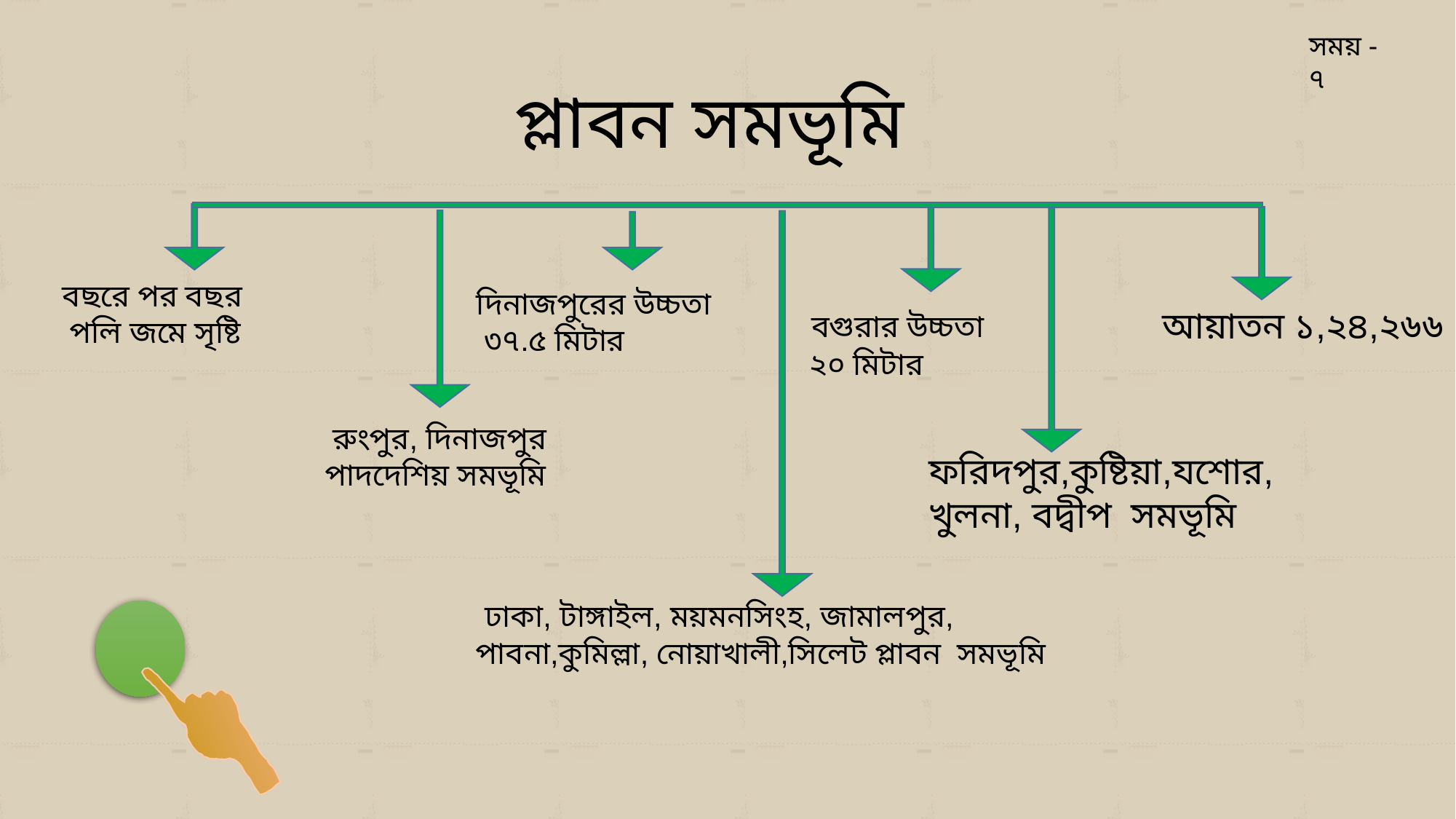

সময় -  ৭
প্লাবন সমভূমি

বছরে পর বছর
 পলি জমে সৃষ্টি
দিনাজপুরের উচ্চতা
 ৩৭.৫ মিটার
 বগুরার উচ্চতা
 ২০ মিটার
আয়াতন ১,২৪,২৬৬
  রুংপুর, দিনাজপুর
 পাদদেশিয় সমভূমি
ফরিদপুর,কুষ্টিয়া,যশোর,
খুলনা, বদ্বীপ  সমভূমি
 ঢাকা, টাঙ্গাইল, ময়মনসিংহ, জামালপুর,
পাবনা,কুমিল্লা, নোয়াখালী,সিলেট প্লাবন  সমভূমি